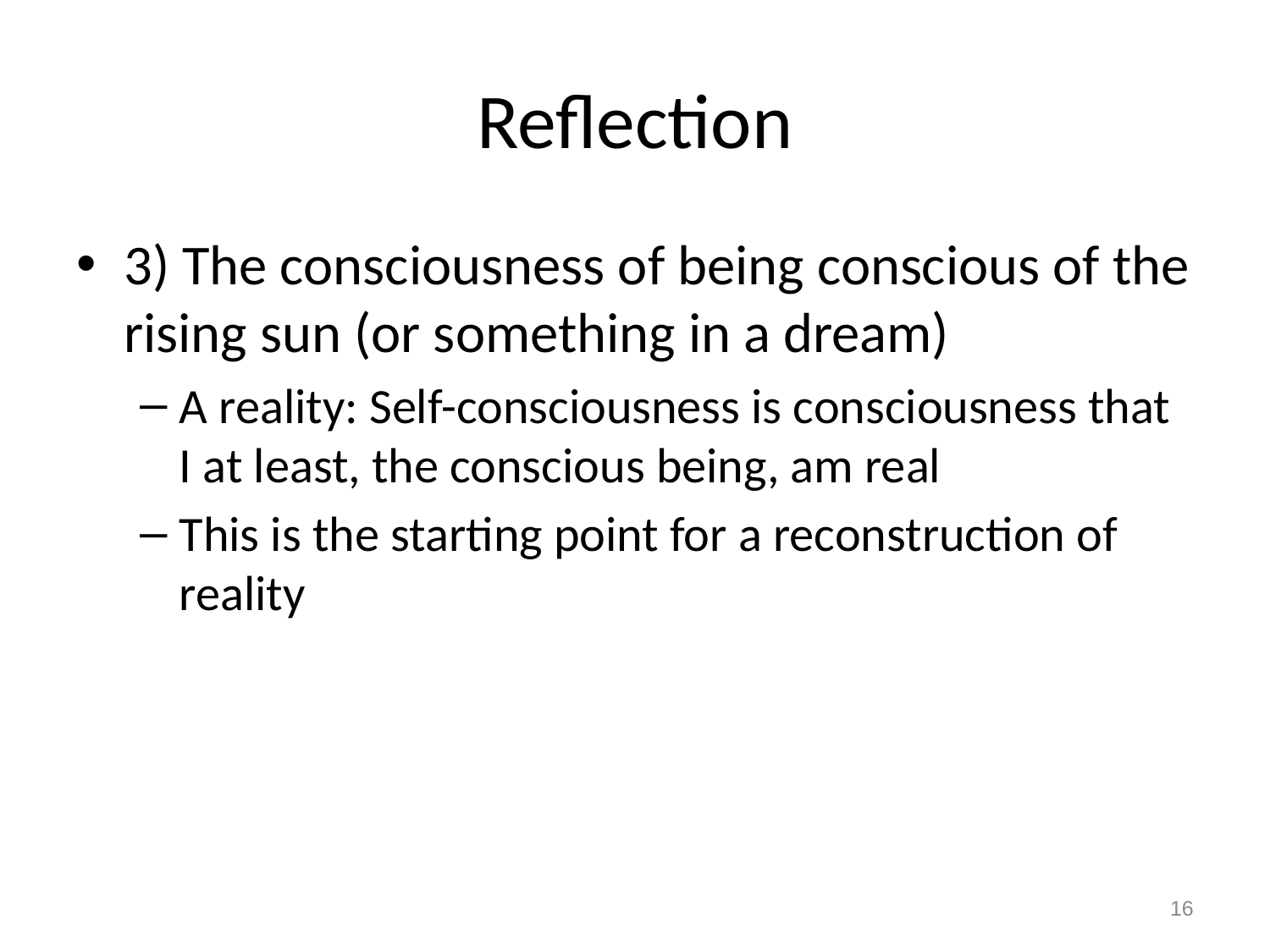

# Reflection
3) The consciousness of being conscious of the rising sun (or something in a dream)
A reality: Self-consciousness is consciousness that I at least, the conscious being, am real
This is the starting point for a reconstruction of reality

16